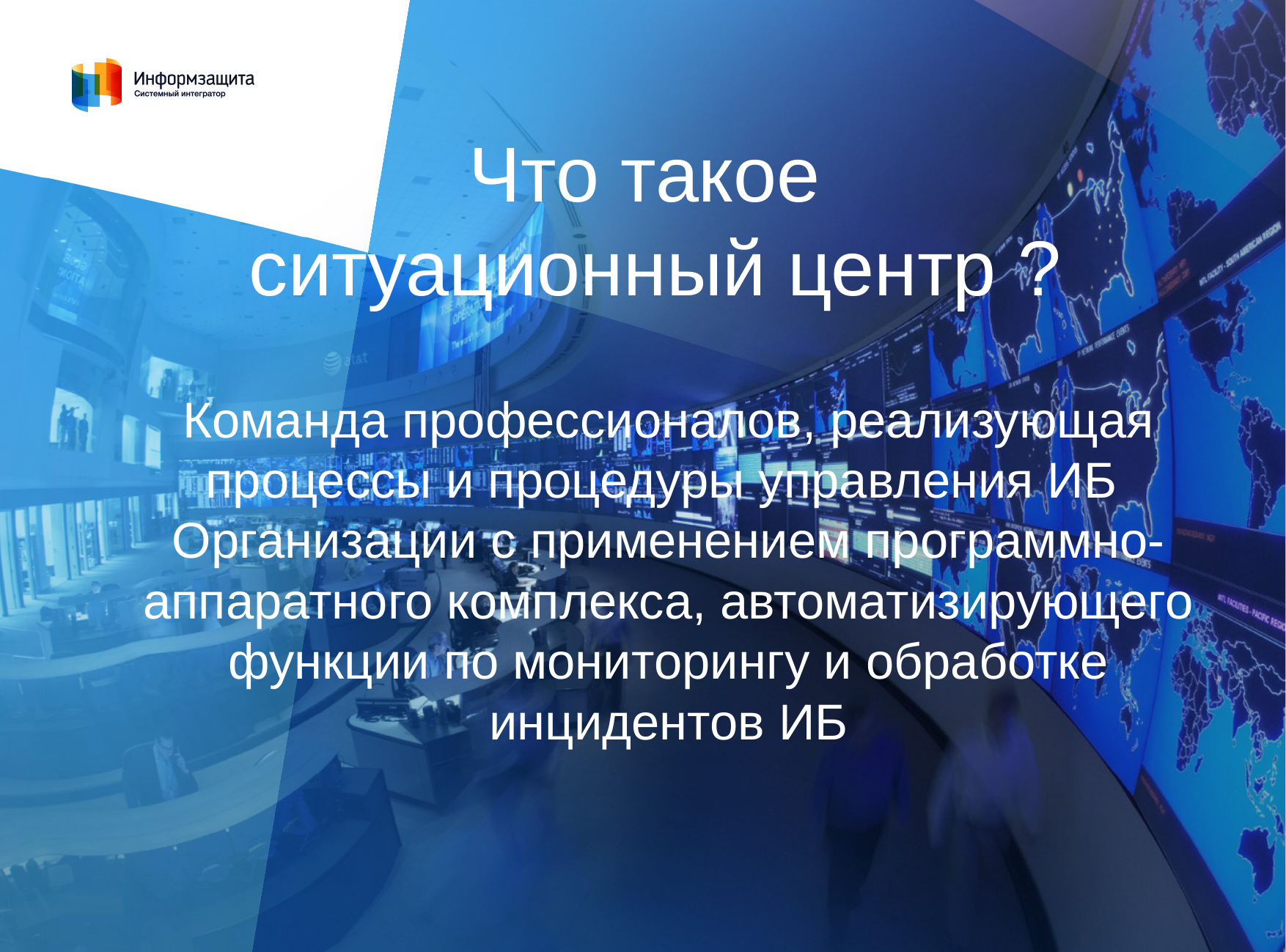

# Что такое ситуационный центр ?
Команда профессионалов, реализующая процессы и процедуры управления ИБ  Организации с применением программно-аппаратного комплекса, автоматизирующего функции по мониторингу и обработке инцидентов ИБ